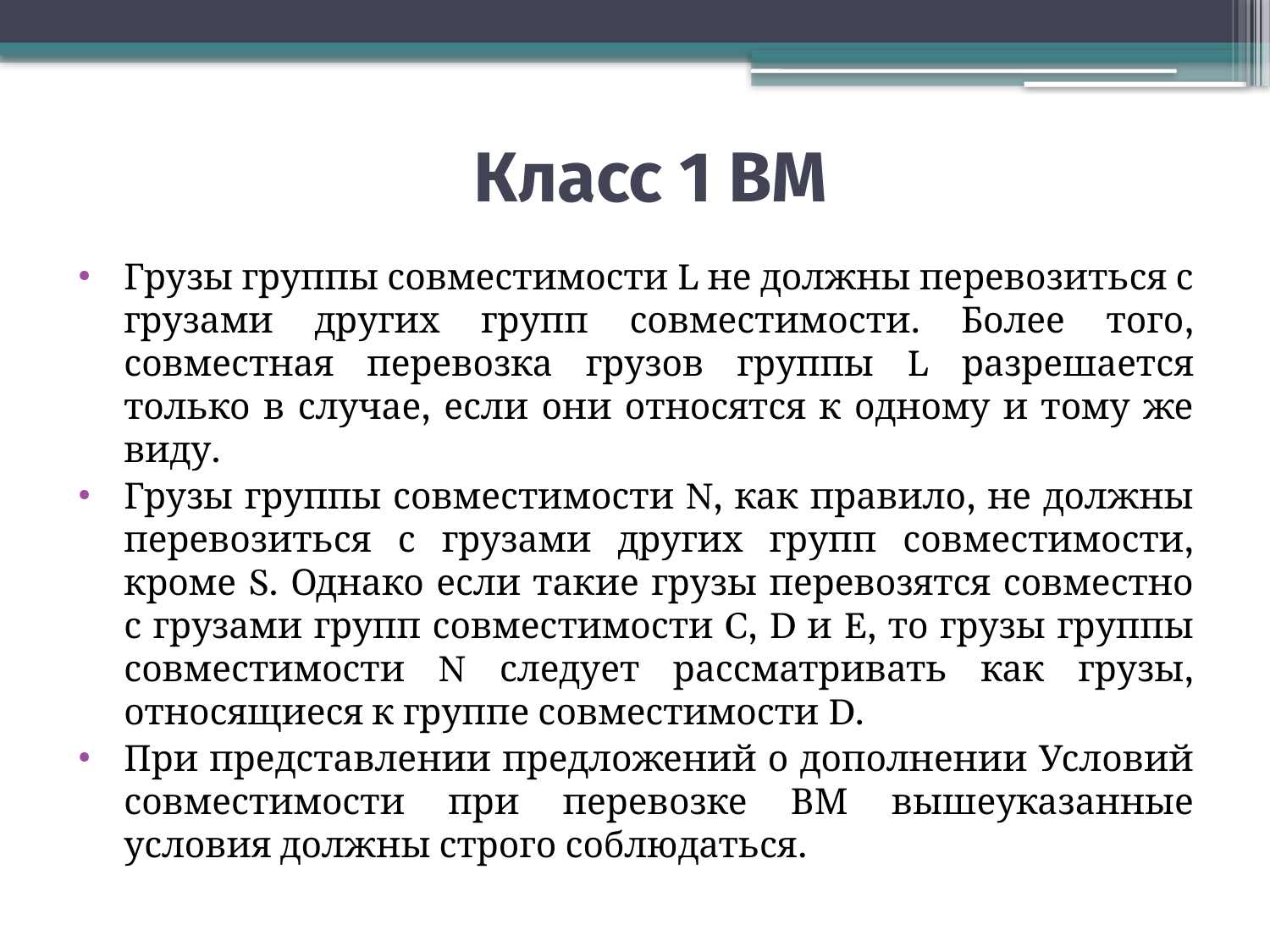

# Класс 1 ВМ
Грузы группы совместимости L не должны перевозиться с грузами других групп совместимости. Более того, совместная перевозка грузов группы L разрешается только в случае, если они относятся к одному и тому же виду.
Грузы группы совместимости N, как правило, не должны перевозиться с грузами других групп совместимости, кроме S. Однако если такие грузы перевозятся совместно с грузами групп совместимости C, D и E, то грузы группы совместимости N следует рассматривать как грузы, относящиеся к группе совместимости D.
При представлении предложений о дополнении Условий совместимости при перевозке ВМ вышеуказанные условия должны строго соблюдаться.